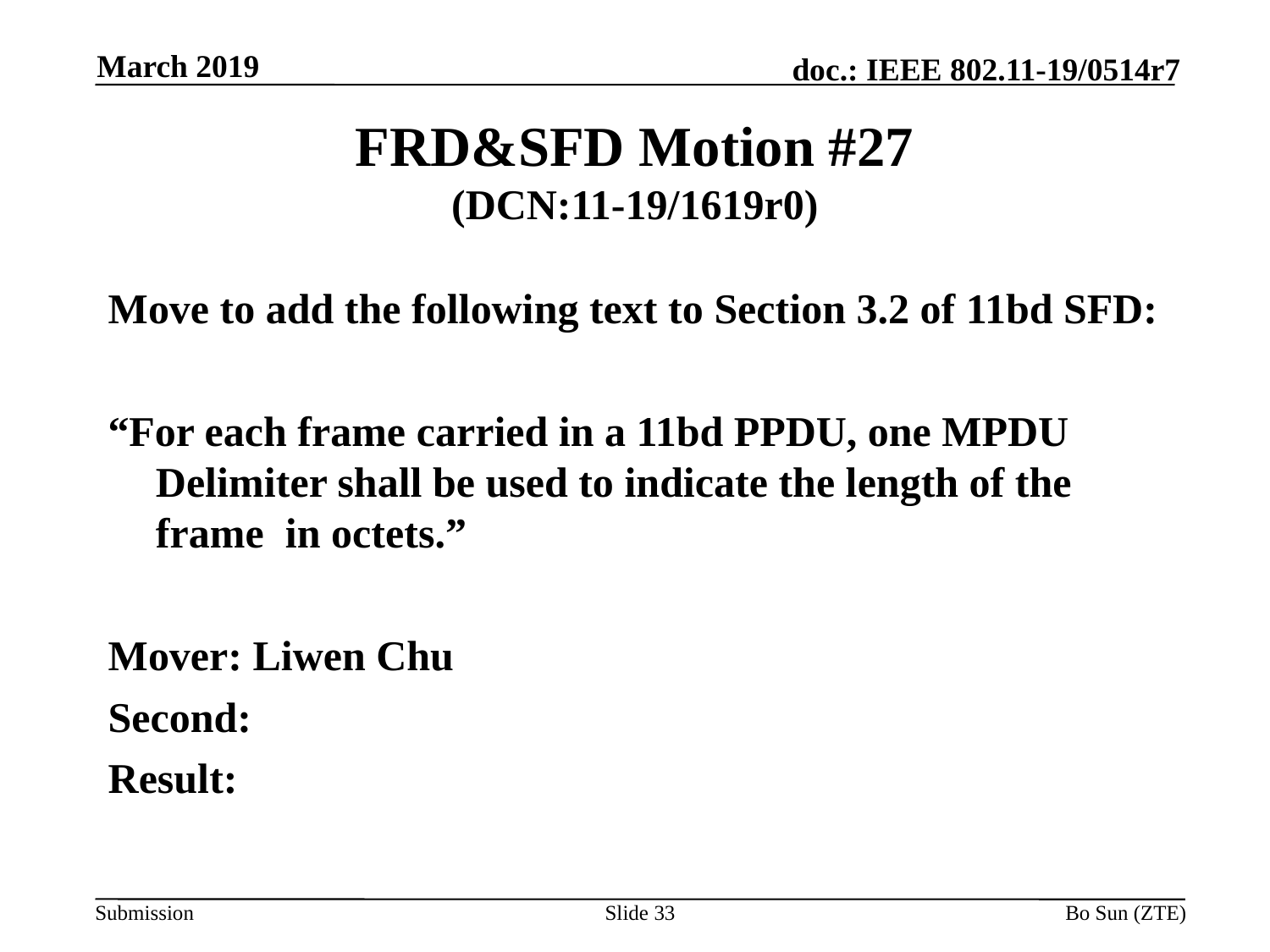

March 2019
# FRD&SFD Motion #27 (DCN:11-19/1619r0)
Move to add the following text to Section 3.2 of 11bd SFD:

“For each frame carried in a 11bd PPDU, one MPDU Delimiter shall be used to indicate the length of the frame  in octets.”

Mover: Liwen Chu
Second:
Result:
Slide 33
Bo Sun (ZTE)
Bo Sun (ZTE)